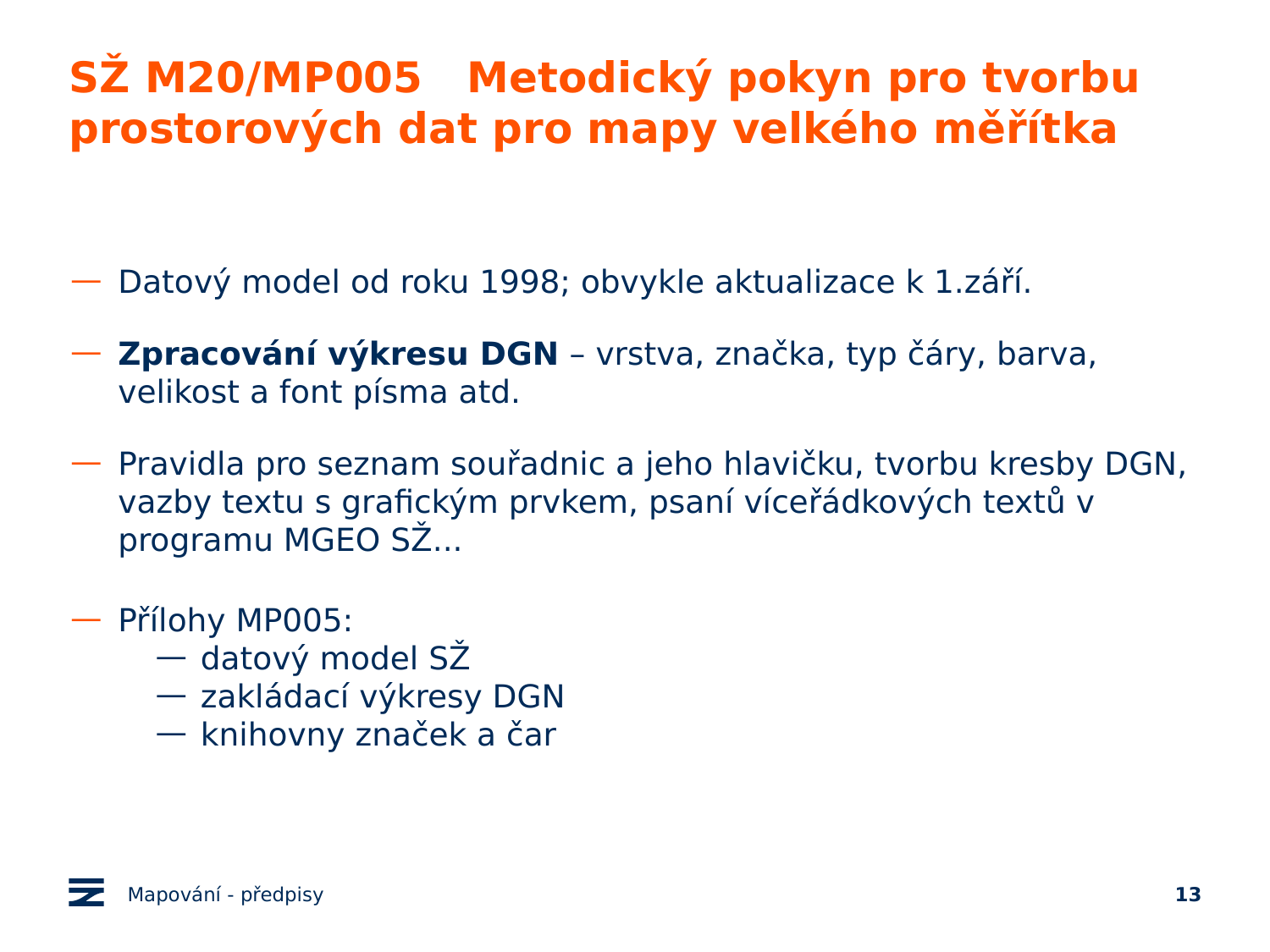

# SŽ M20/MP005   Metodický pokyn pro tvorbu prostorových dat pro mapy velkého měřítka
Datový model od roku 1998; obvykle aktualizace k 1.září.

Zpracování výkresu DGN – vrstva, značka, typ čáry, barva, velikost a font písma atd.

Pravidla pro seznam souřadnic a jeho hlavičku, tvorbu kresby DGN, vazby textu s grafickým prvkem, psaní víceřádkových textů v programu MGEO SŽ...

Přílohy MP005:
 datový model SŽ
 zakládací výkresy DGN
 knihovny značek a čar

Mapování - předpisy
13